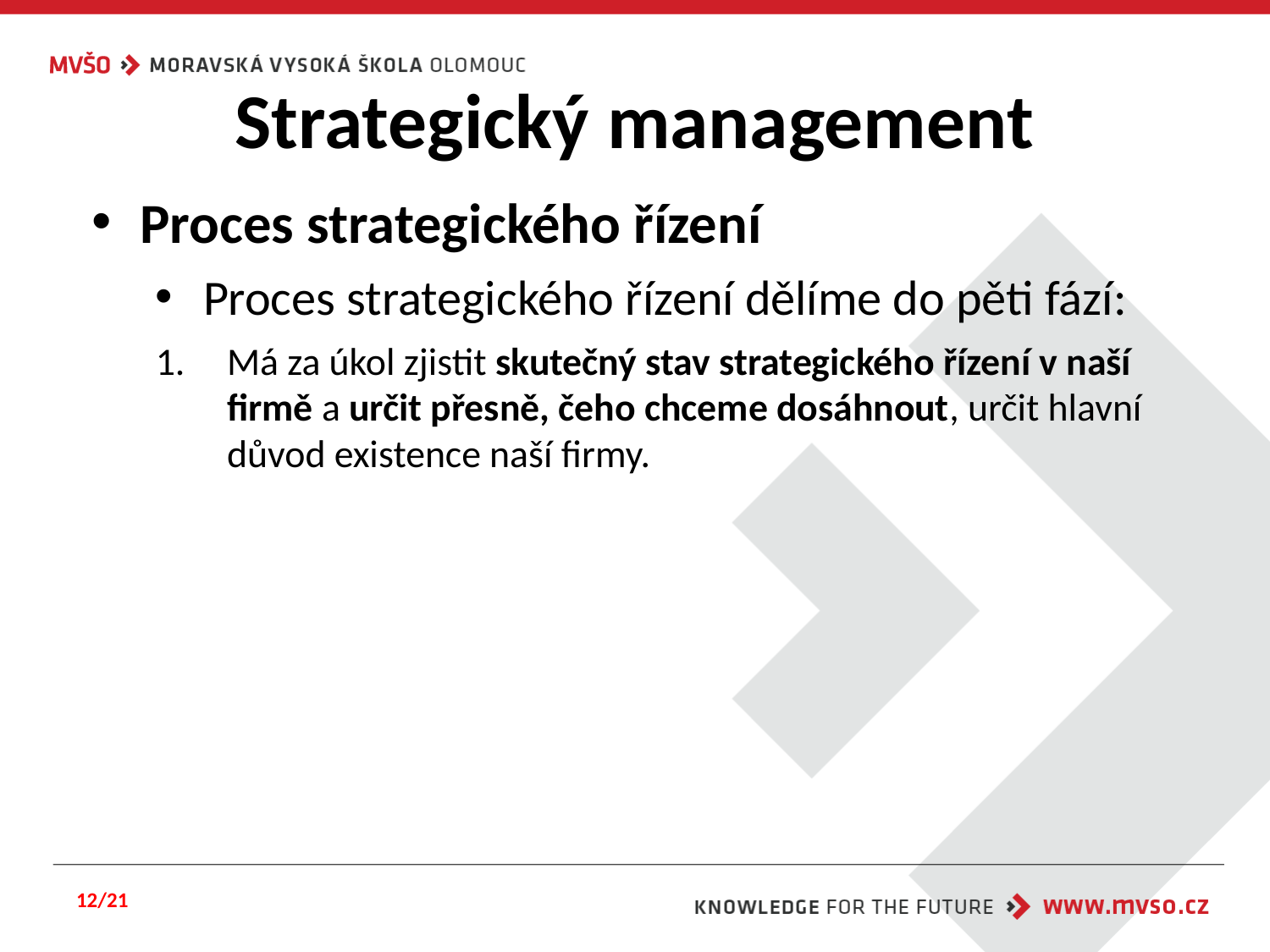

# Strategický management
Proces strategického řízení
Proces strategického řízení dělíme do pěti fází:
Má za úkol zjistit skutečný stav strategického řízení v naší firmě a určit přesně, čeho chceme dosáhnout, určit hlavní důvod existence naší firmy.

12/21